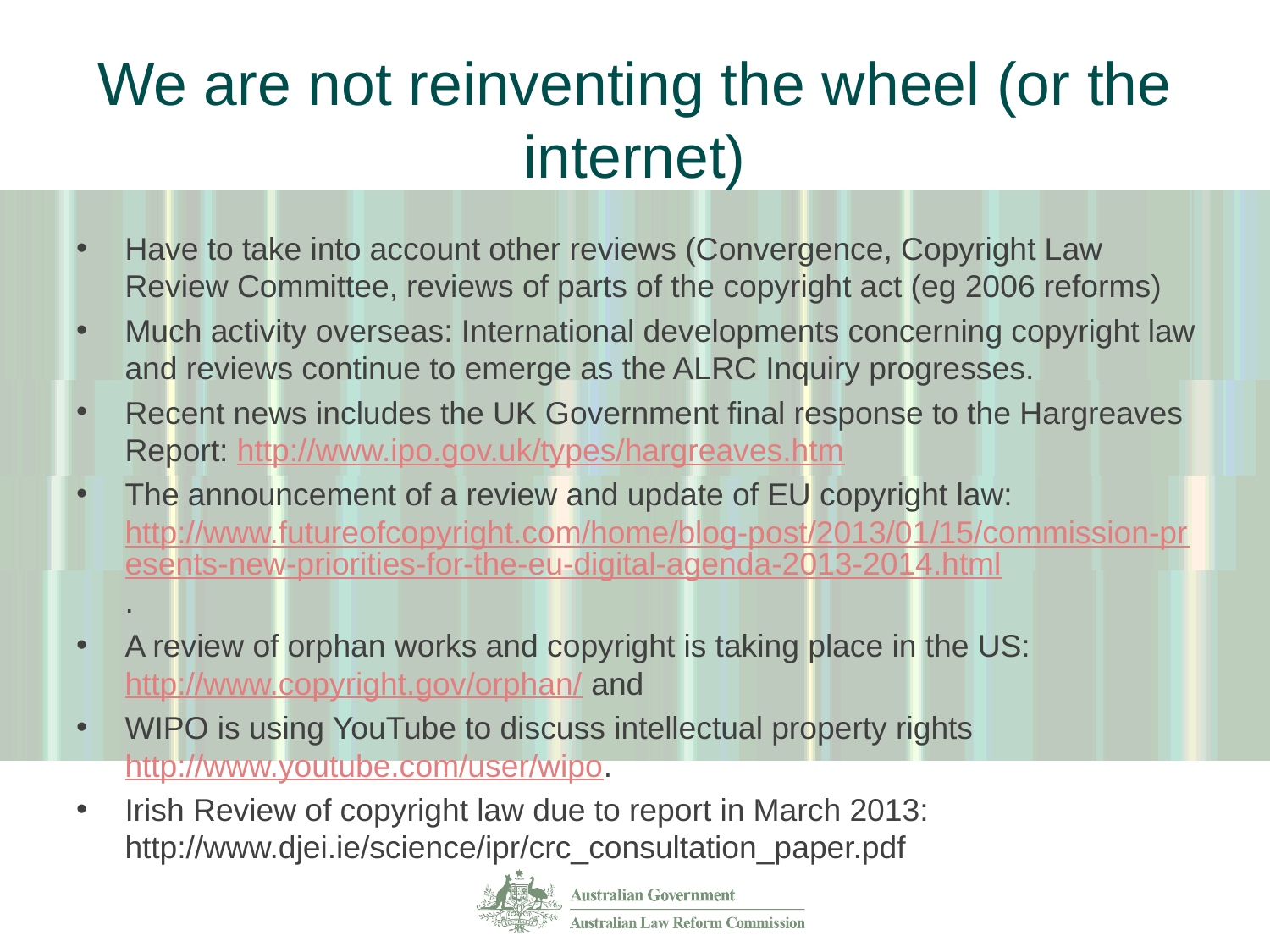

# We are not reinventing the wheel (or the internet)
Have to take into account other reviews (Convergence, Copyright Law Review Committee, reviews of parts of the copyright act (eg 2006 reforms)
Much activity overseas: International developments concerning copyright law and reviews continue to emerge as the ALRC Inquiry progresses.
Recent news includes the UK Government final response to the Hargreaves Report: http://www.ipo.gov.uk/types/hargreaves.htm
The announcement of a review and update of EU copyright law:  http://www.futureofcopyright.com/home/blog-post/2013/01/15/commission-presents-new-priorities-for-the-eu-digital-agenda-2013-2014.html.
A review of orphan works and copyright is taking place in the US: http://www.copyright.gov/orphan/ and
WIPO is using YouTube to discuss intellectual property rights http://www.youtube.com/user/wipo.
Irish Review of copyright law due to report in March 2013: http://www.djei.ie/science/ipr/crc_consultation_paper.pdf